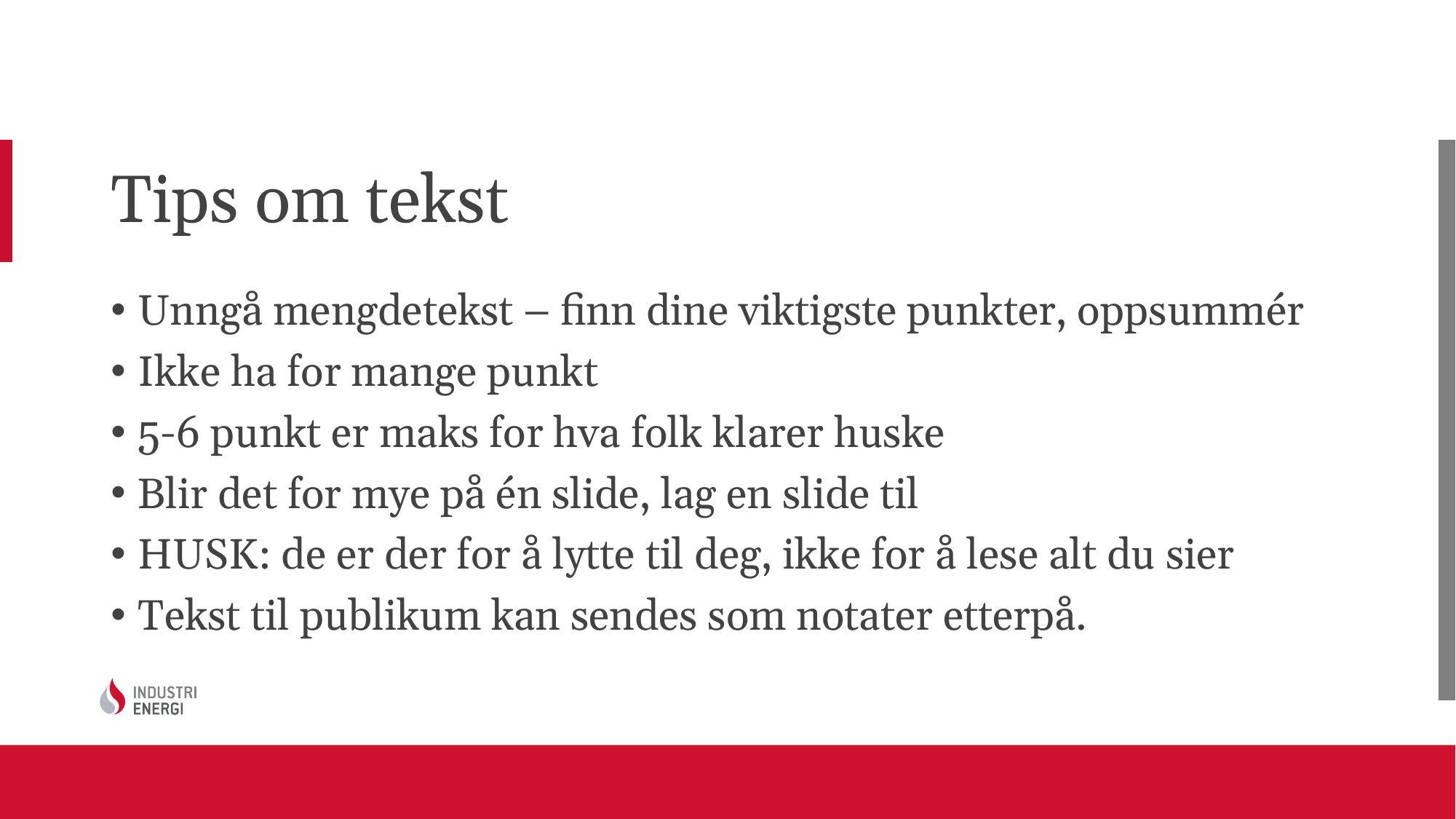

# Tips om tekst
Unngå mengdetekst – finn dine viktigste punkter, oppsummér
Ikke ha for mange punkt
5-6 punkt er maks for hva folk klarer huske
Blir det for mye på én slide, lag en slide til
HUSK: de er der for å lytte til deg, ikke for å lese alt du sier
Tekst til publikum kan sendes som notater etterpå.